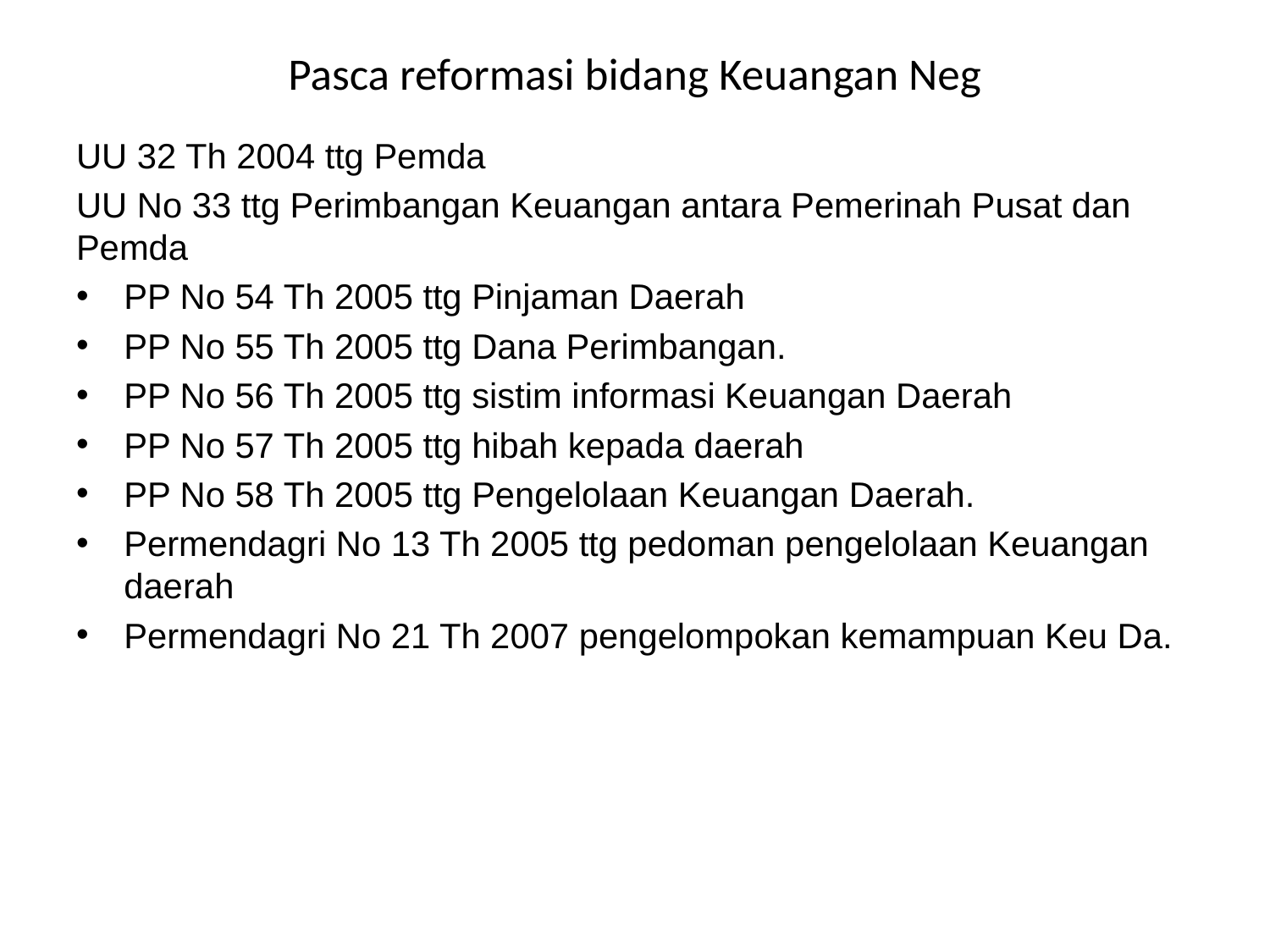

# Pasca reformasi bidang Keuangan Neg
UU 32 Th 2004 ttg Pemda
UU No 33 ttg Perimbangan Keuangan antara Pemerinah Pusat dan Pemda
PP No 54 Th 2005 ttg Pinjaman Daerah
PP No 55 Th 2005 ttg Dana Perimbangan.
PP No 56 Th 2005 ttg sistim informasi Keuangan Daerah
PP No 57 Th 2005 ttg hibah kepada daerah
PP No 58 Th 2005 ttg Pengelolaan Keuangan Daerah.
Permendagri No 13 Th 2005 ttg pedoman pengelolaan Keuangan daerah
Permendagri No 21 Th 2007 pengelompokan kemampuan Keu Da.